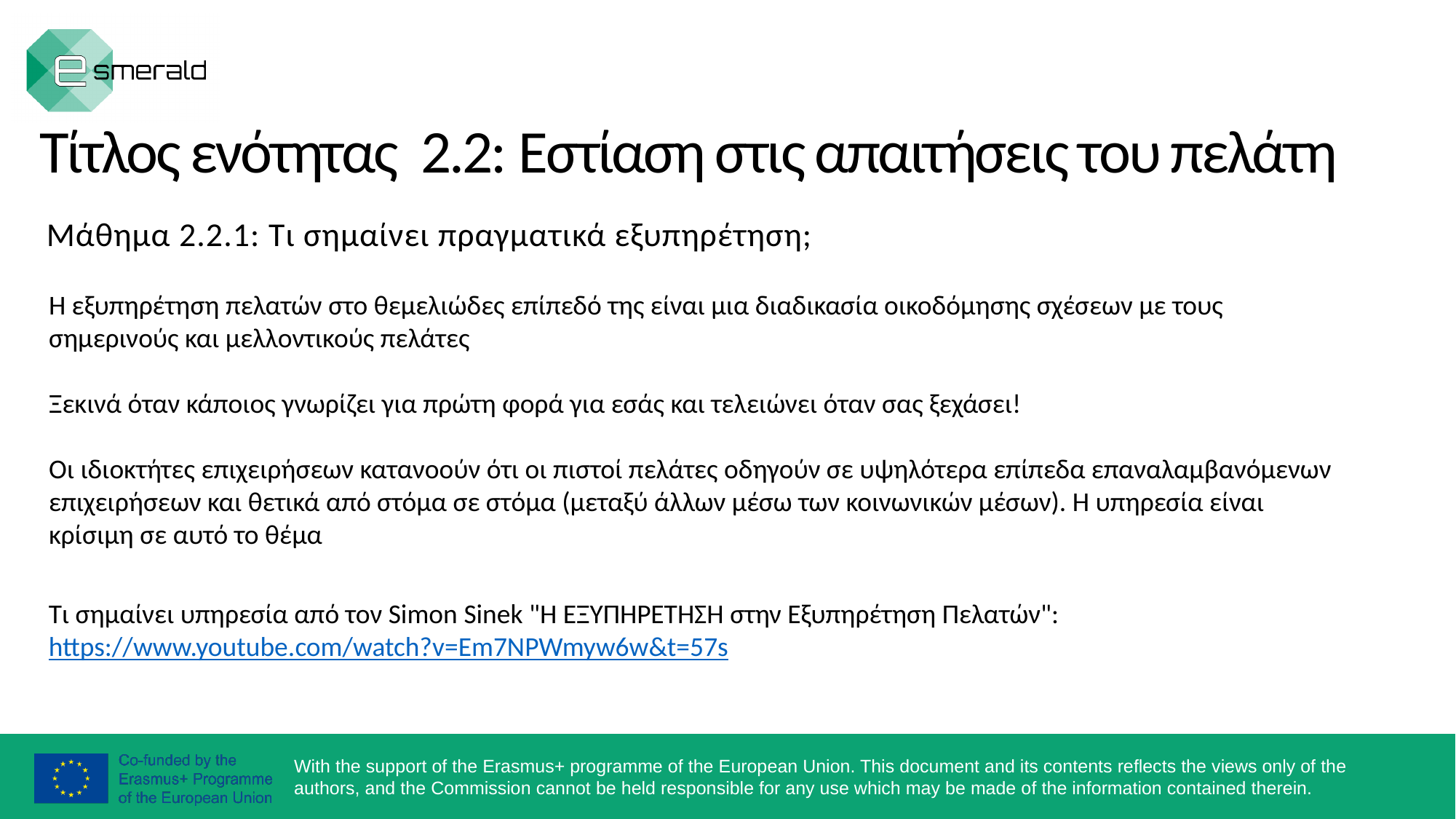

Τίτλος ενότητας  2.2: Εστίαση στις απαιτήσεις του πελάτη
Μάθημα 2.2.1: Τι σημαίνει πραγματικά εξυπηρέτηση;
Η εξυπηρέτηση πελατών στο θεμελιώδες επίπεδό της είναι μια διαδικασία οικοδόμησης σχέσεων με τους σημερινούς και μελλοντικούς πελάτες

Ξεκινά όταν κάποιος γνωρίζει για πρώτη φορά για εσάς και τελειώνει όταν σας ξεχάσει!

Οι ιδιοκτήτες επιχειρήσεων κατανοούν ότι οι πιστοί πελάτες οδηγούν σε υψηλότερα επίπεδα επαναλαμβανόμενων επιχειρήσεων και θετικά από στόμα σε στόμα (μεταξύ άλλων μέσω των κοινωνικών μέσων). Η υπηρεσία είναι κρίσιμη σε αυτό το θέμα

Τι σημαίνει υπηρεσία από τον Simon Sinek "Η ΕΞΥΠΗΡΕΤΗΣΗ στην Εξυπηρέτηση Πελατών": https://www.youtube.com/watch?v=Em7NPWmyw6w&t=57s